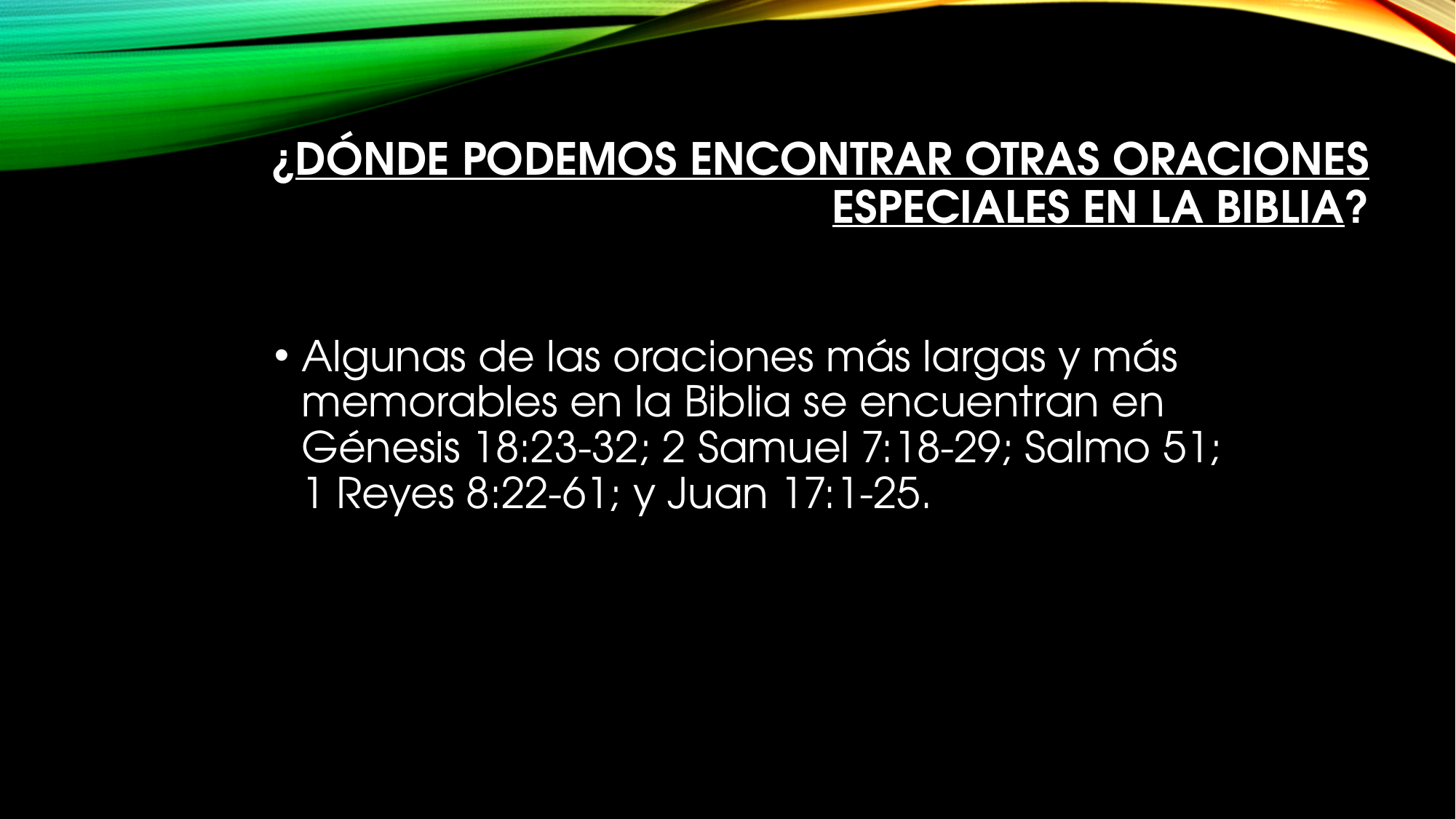

# ¿Dónde podemos encontrar otras oraciones especiales en la Biblia?
Algunas de las oraciones más largas y más memorables en la Biblia se encuentran en Génesis 18:23-32; 2 Samuel 7:18-29; Salmo 51; 1 Reyes 8:22-61; y Juan 17:1-25.